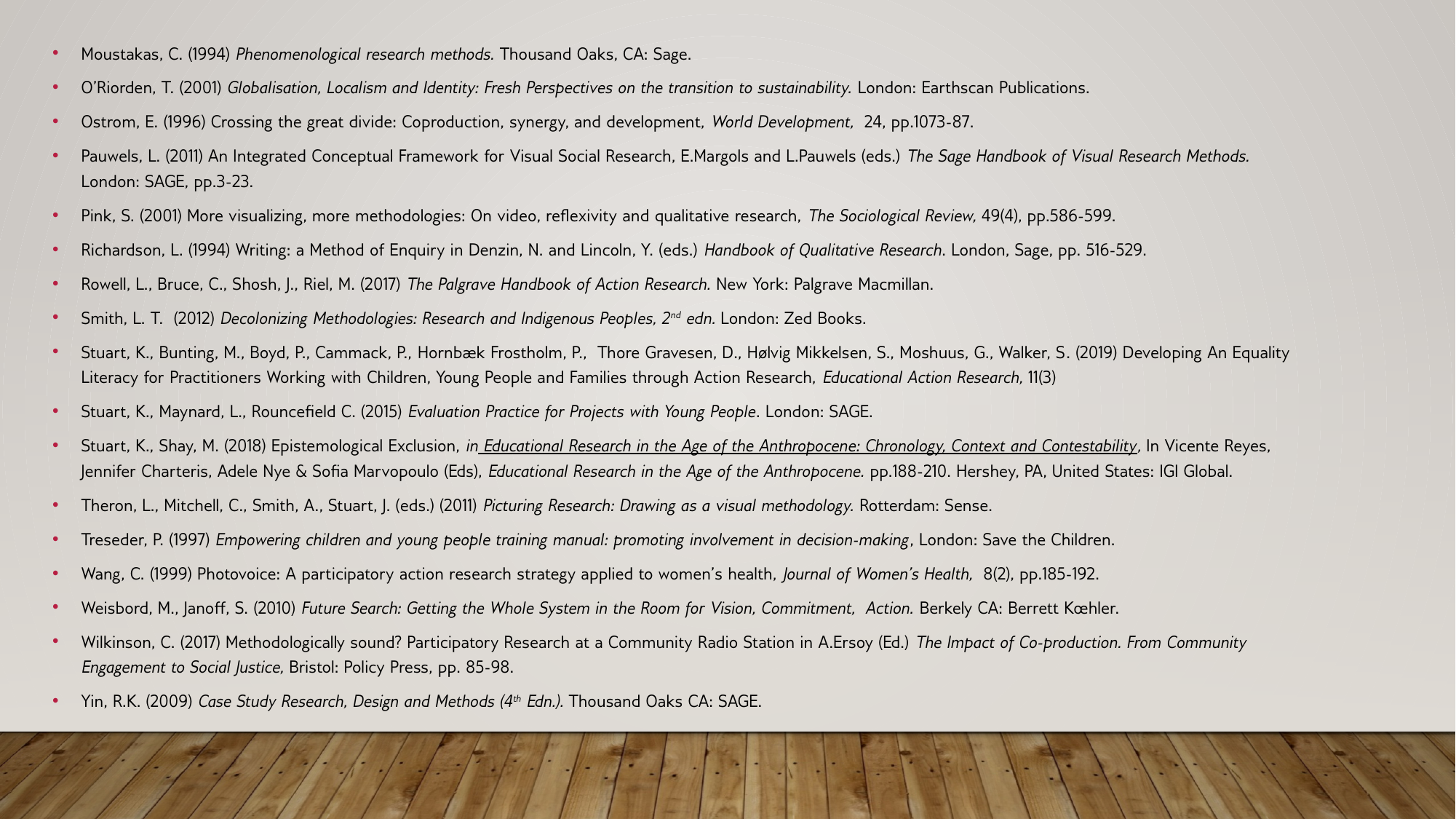

Moustakas, C. (1994) Phenomenological research methods. Thousand Oaks, CA: Sage.
O’Riorden, T. (2001) Globalisation, Localism and Identity: Fresh Perspectives on the transition to sustainability. London: Earthscan Publications.
Ostrom, E. (1996) Crossing the great divide: Coproduction, synergy, and development, World Development,  24, pp.1073-87.
Pauwels, L. (2011) An Integrated Conceptual Framework for Visual Social Research, E.Margols and L.Pauwels (eds.) The Sage Handbook of Visual Research Methods. London: SAGE, pp.3-23.
Pink, S. (2001) More visualizing, more methodologies: On video, reflexivity and qualitative research, The Sociological Review, 49(4), pp.586-599.
Richardson, L. (1994) Writing: a Method of Enquiry in Denzin, N. and Lincoln, Y. (eds.) Handbook of Qualitative Research. London, Sage, pp. 516-529.
Rowell, L., Bruce, C., Shosh, J., Riel, M. (2017) The Palgrave Handbook of Action Research. New York: Palgrave Macmillan.
Smith, L. T.  (2012) Decolonizing Methodologies: Research and Indigenous Peoples, 2nd edn. London: Zed Books.
Stuart, K., Bunting, M., Boyd, P., Cammack, P., Hornbæk Frostholm, P.,  Thore Gravesen, D., Hølvig Mikkelsen, S., Moshuus, G., Walker, S. (2019) Developing An Equality Literacy for Practitioners Working with Children, Young People and Families through Action Research, Educational Action Research, 11(3)
Stuart, K., Maynard, L., Rouncefield C. (2015) Evaluation Practice for Projects with Young People. London: SAGE.
Stuart, K., Shay, M. (2018) Epistemological Exclusion, in Educational Research in the Age of the Anthropocene: Chronology, Context and Contestability, In Vicente Reyes, Jennifer Charteris, Adele Nye & Sofia Marvopoulo (Eds), Educational Research in the Age of the Anthropocene. pp.188-210. Hershey, PA, United States: IGI Global.
Theron, L., Mitchell, C., Smith, A., Stuart, J. (eds.) (2011) Picturing Research: Drawing as a visual methodology. Rotterdam: Sense.
Treseder, P. (1997) Empowering children and young people training manual: promoting involvement in decision-making, London: Save the Children.
Wang, C. (1999) Photovoice: A participatory action research strategy applied to women’s health, Journal of Women’s Health,  8(2), pp.185-192.
Weisbord, M., Janoff, S. (2010) Future Search: Getting the Whole System in the Room for Vision, Commitment,  Action. Berkely CA: Berrett Koehler.
Wilkinson, C. (2017) Methodologically sound? Participatory Research at a Community Radio Station in A.Ersoy (Ed.) The Impact of Co-production. From Community Engagement to Social Justice, Bristol: Policy Press, pp. 85-98.
Yin, R.K. (2009) Case Study Research, Design and Methods (4th Edn.). Thousand Oaks CA: SAGE.